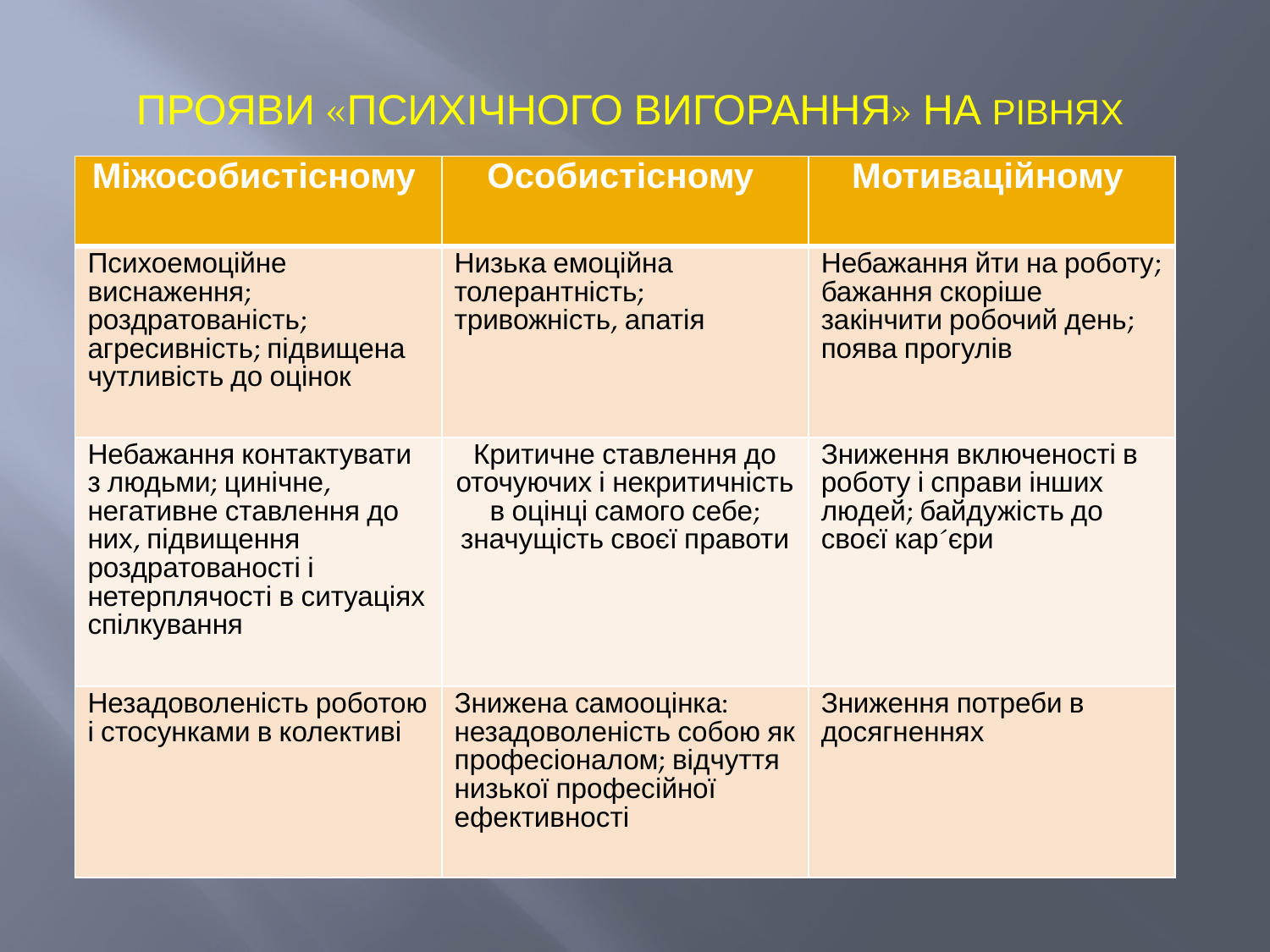

ПРОЯВИ «ПСИХІЧНОГО ВИГОРАННЯ» НА РІВНЯХ
| Міжособистісному | Особистісному | Мотиваційному |
| --- | --- | --- |
| Психоемоційне виснаження; роздратованість; агресивність; підвищена чутливість до оцінок | Низька емоційна толерантність; тривожність, апатія | Небажання йти на роботу; бажання скоріше закінчити робочий день; поява прогулів |
| Небажання контактувати з людьми; цинічне, негативне ставлення до них, підвищення роздратованості і нетерплячості в ситуаціях спілкування | Критичне ставлення до оточуючих і некритичність в оцінці самого себе; значущість своєї правоти | Зниження включеності в роботу і справи інших людей; байдужість до своєї кар´єри |
| Незадоволеність роботою і стосунками в колективі | Знижена самооцінка: незадоволеність собою як професіоналом; відчуття низької професійної ефективності | Зниження потреби в досягненнях |